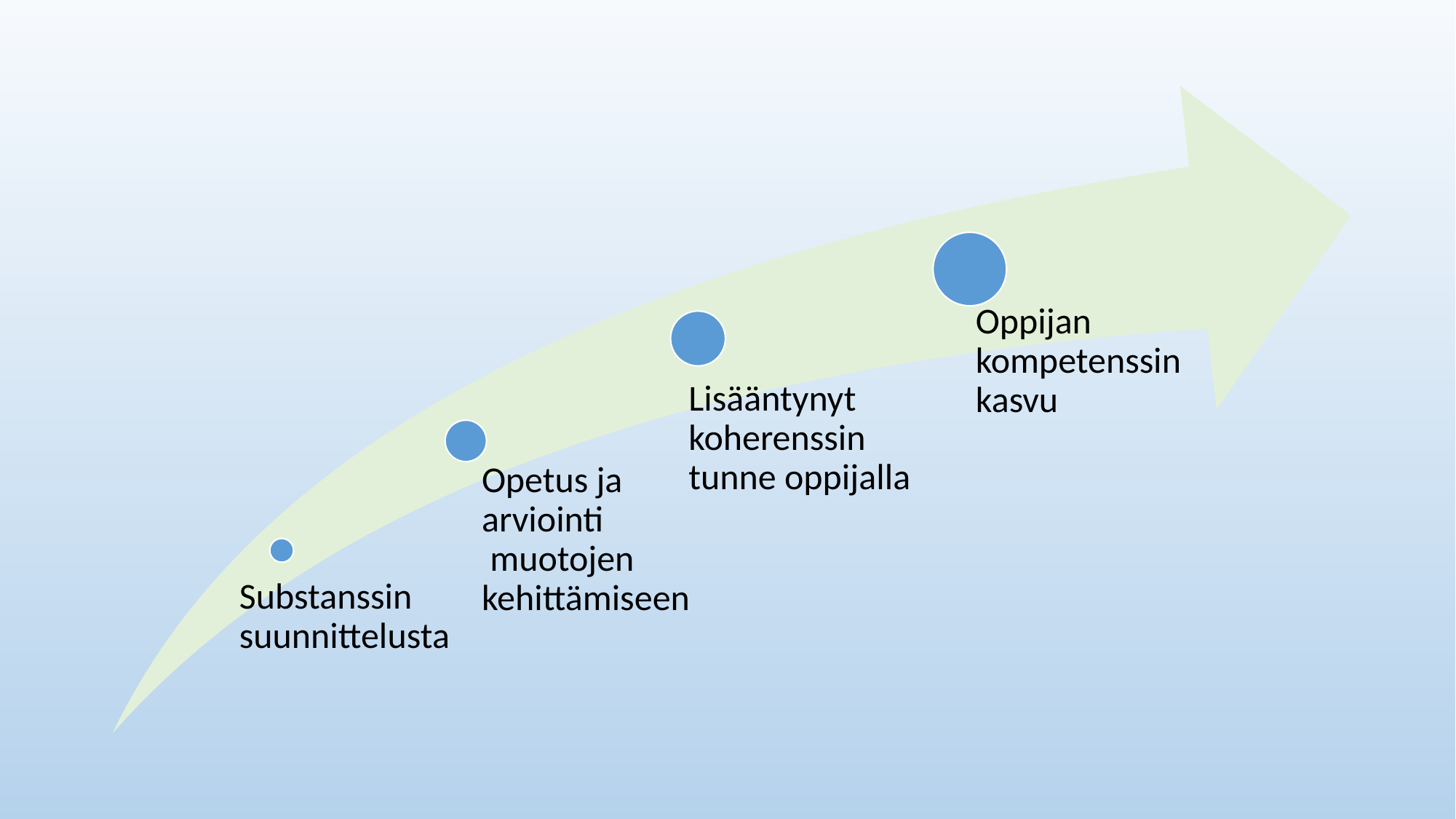

Substanssin  suunnittelusta
Opetus ja arviointi
 muotojen kehittämiseen
Lisääntynyt koherenssin tunne oppijalla
Oppijan kompetenssin kasvu